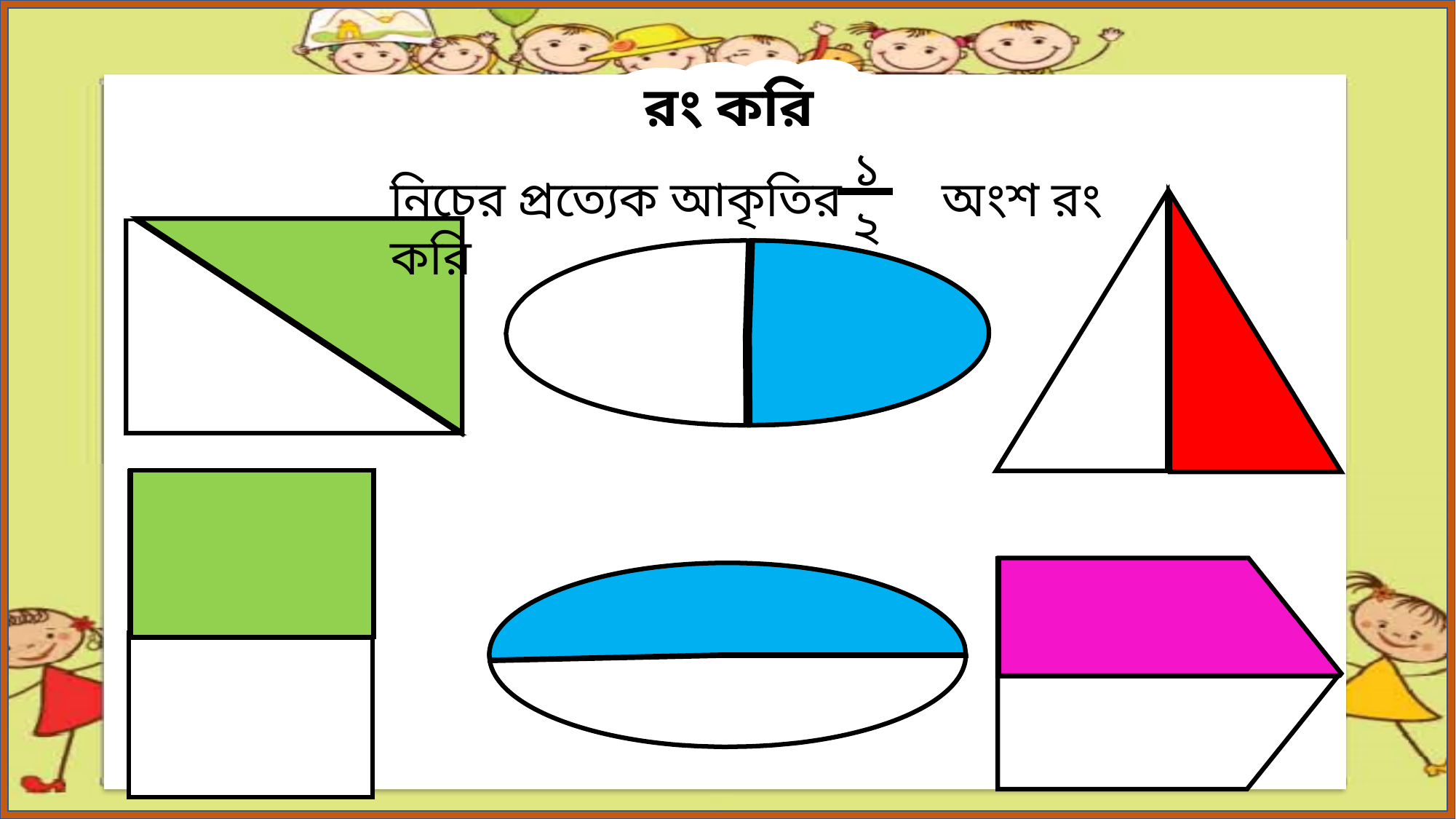

রং করি
১
২
নিচের প্রত্যেক আকৃতির        অংশ রং করি